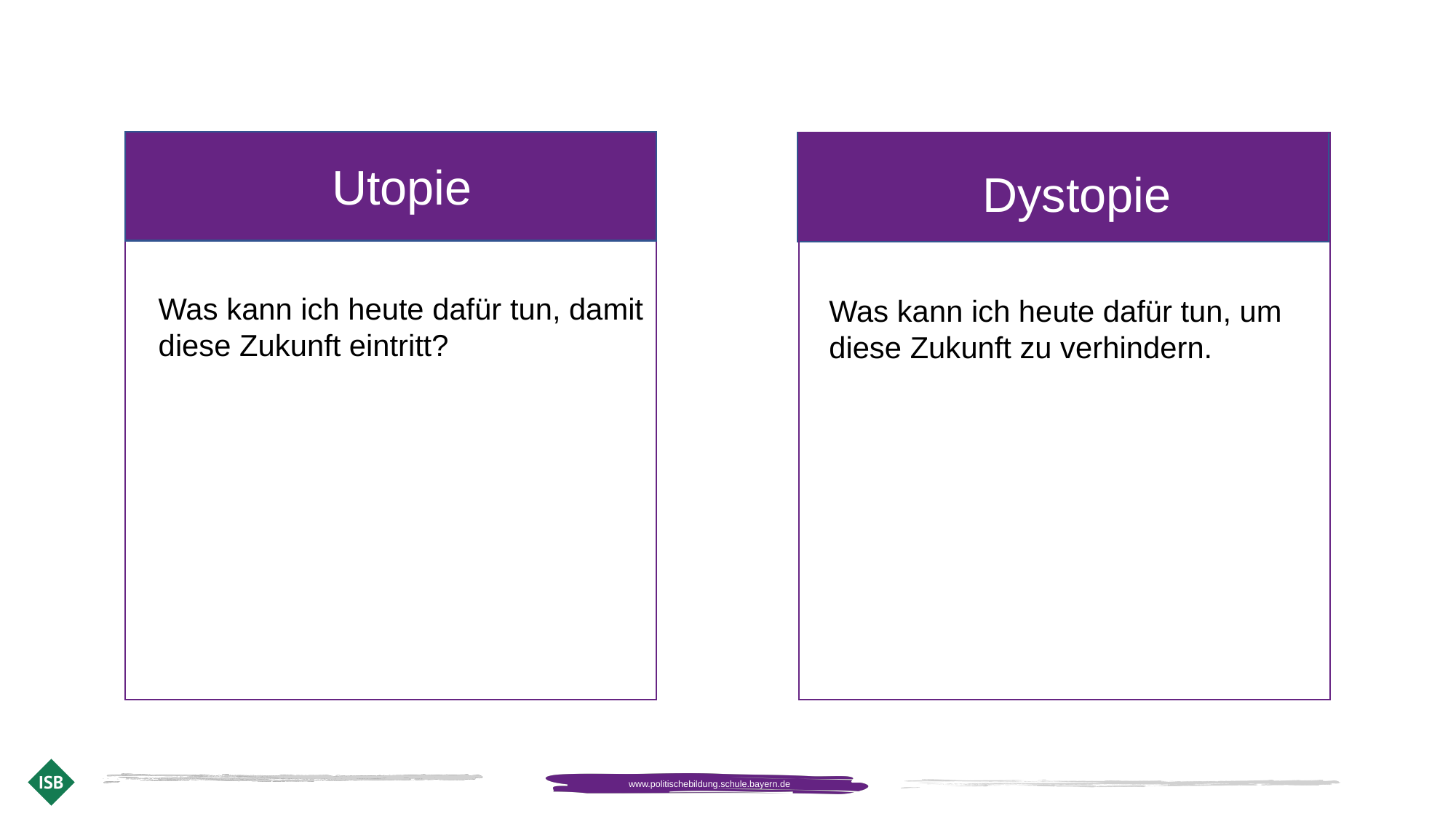

Utopie
Dystopie

Was kann ich heute dafür tun, damit diese Zukunft eintritt?

Was kann ich heute dafür tun, um diese Zukunft zu verhindern.